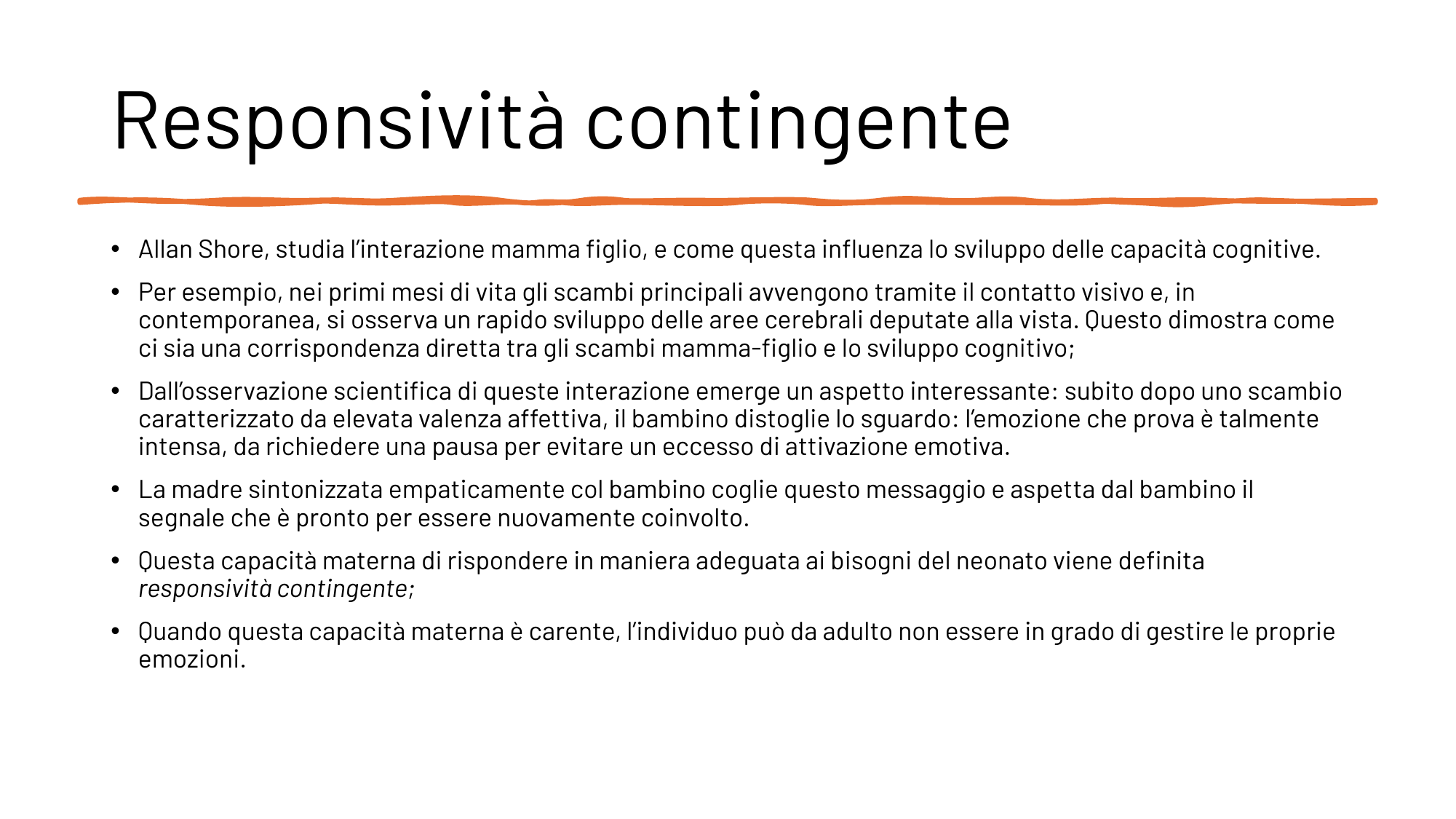

# Responsività contingente

Allan Shore, studia l’interazione mamma figlio, e come questa influenza lo sviluppo delle capacità cognitive.
Per esempio, nei primi mesi di vita gli scambi principali avvengono tramite il contatto visivo e, in contemporanea, si osserva un rapido sviluppo delle aree cerebrali deputate alla vista. Questo dimostra come ci sia una corrispondenza diretta tra gli scambi mamma-figlio e lo sviluppo cognitivo;
Dall’osservazione scientifica di queste interazione emerge un aspetto interessante: subito dopo uno scambio caratterizzato da elevata valenza affettiva, il bambino distoglie lo sguardo: l’emozione che prova è talmente intensa, da richiedere una pausa per evitare un eccesso di attivazione emotiva.
La madre sintonizzata empaticamente col bambino coglie questo messaggio e aspetta dal bambino il segnale che è pronto per essere nuovamente coinvolto.
Questa capacità materna di rispondere in maniera adeguata ai bisogni del neonato viene definita responsività contingente;
Quando questa capacità materna è carente, l’individuo può da adulto non essere in grado di gestire le proprie emozioni.